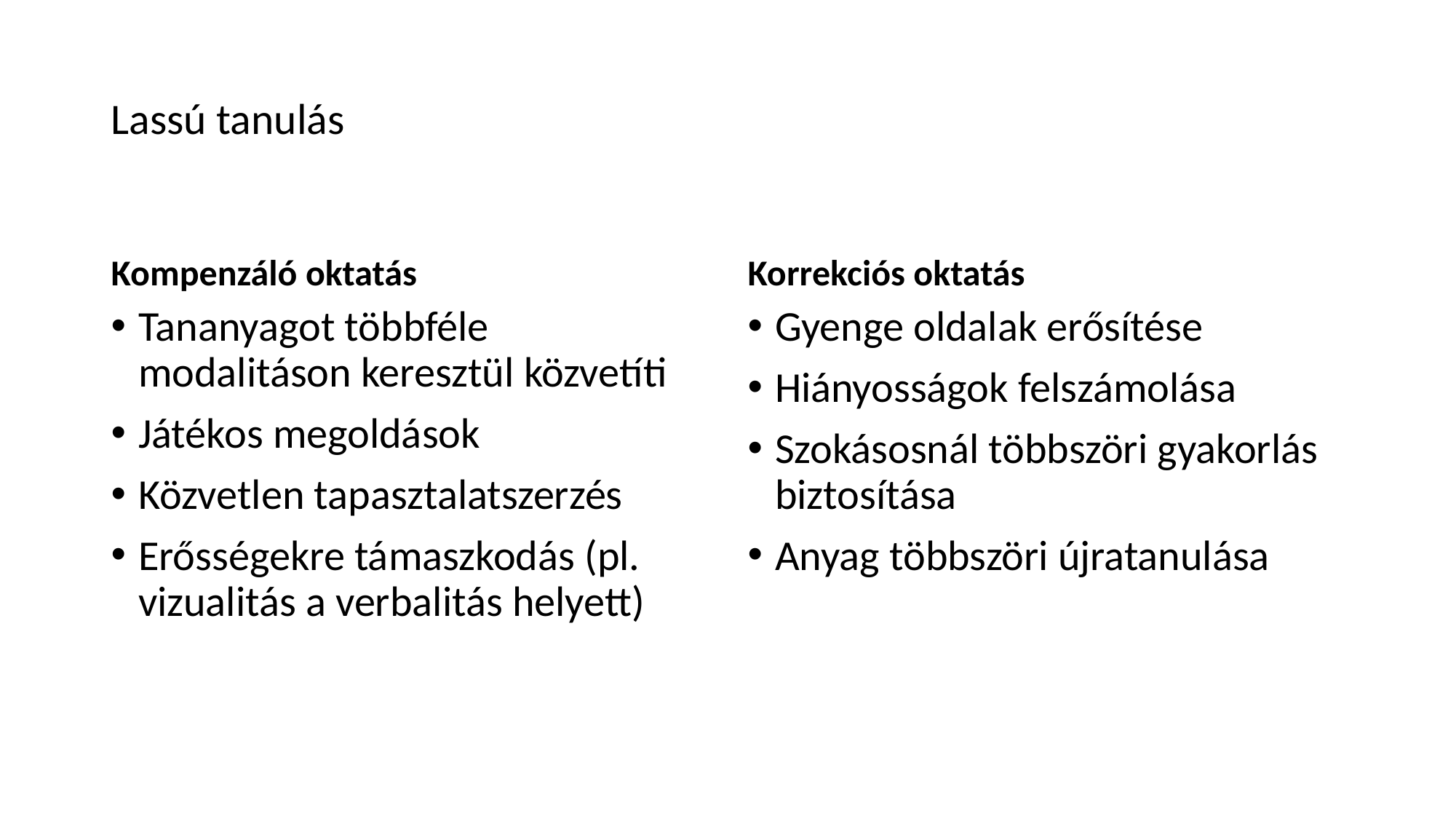

# Lassú tanulás
Kompenzáló oktatás
Korrekciós oktatás
Tananyagot többféle modalitáson keresztül közvetíti
Játékos megoldások
Közvetlen tapasztalatszerzés
Erősségekre támaszkodás (pl. vizualitás a verbalitás helyett)

Gyenge oldalak erősítése
Hiányosságok felszámolása
Szokásosnál többszöri gyakorlás biztosítása
Anyag többszöri újratanulása